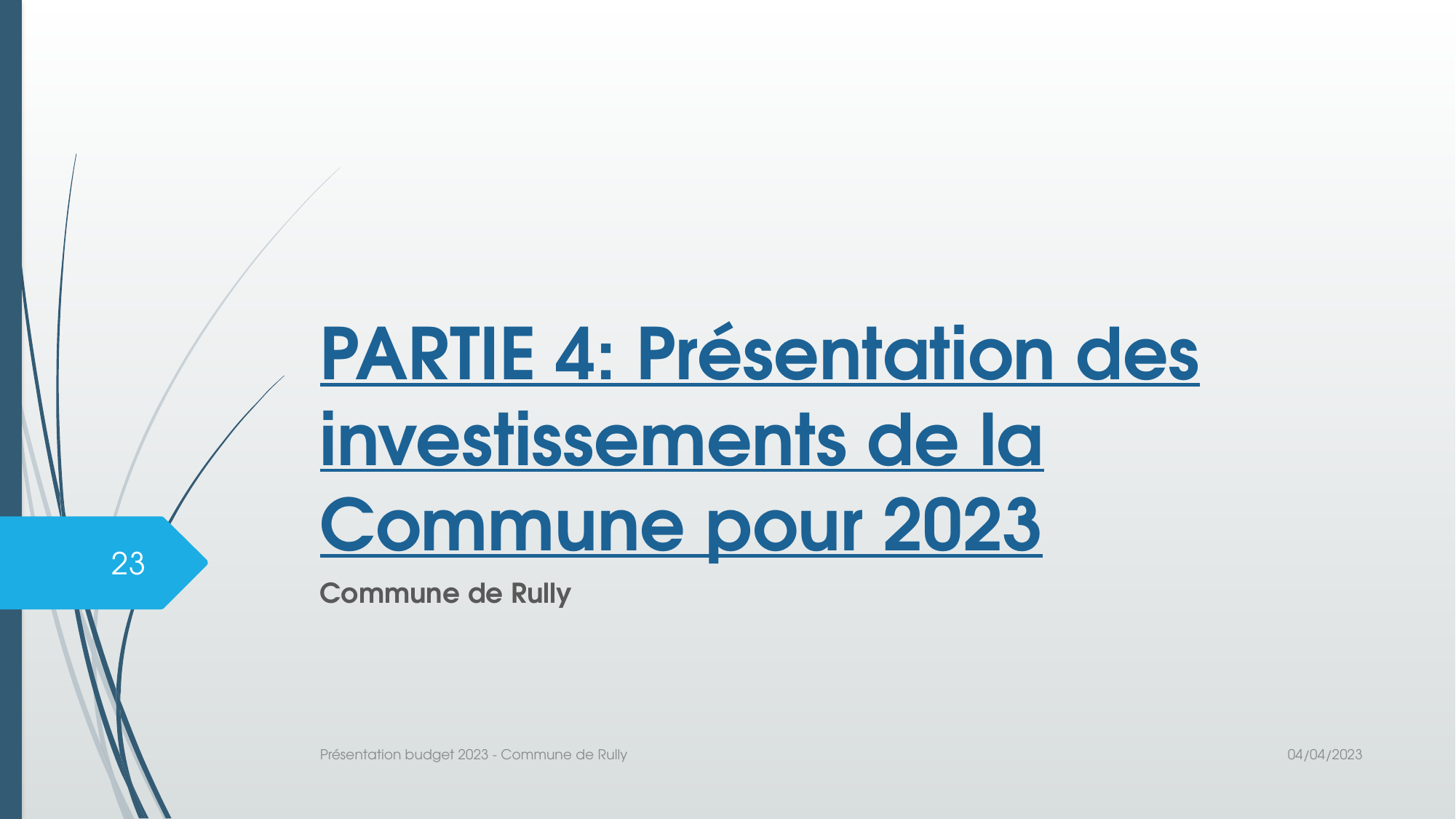

# PARTIE 4: Présentation des investissements de la Commune pour 2023
23
Commune de Rully
04/04/2023
Présentation budget 2023 - Commune de Rully